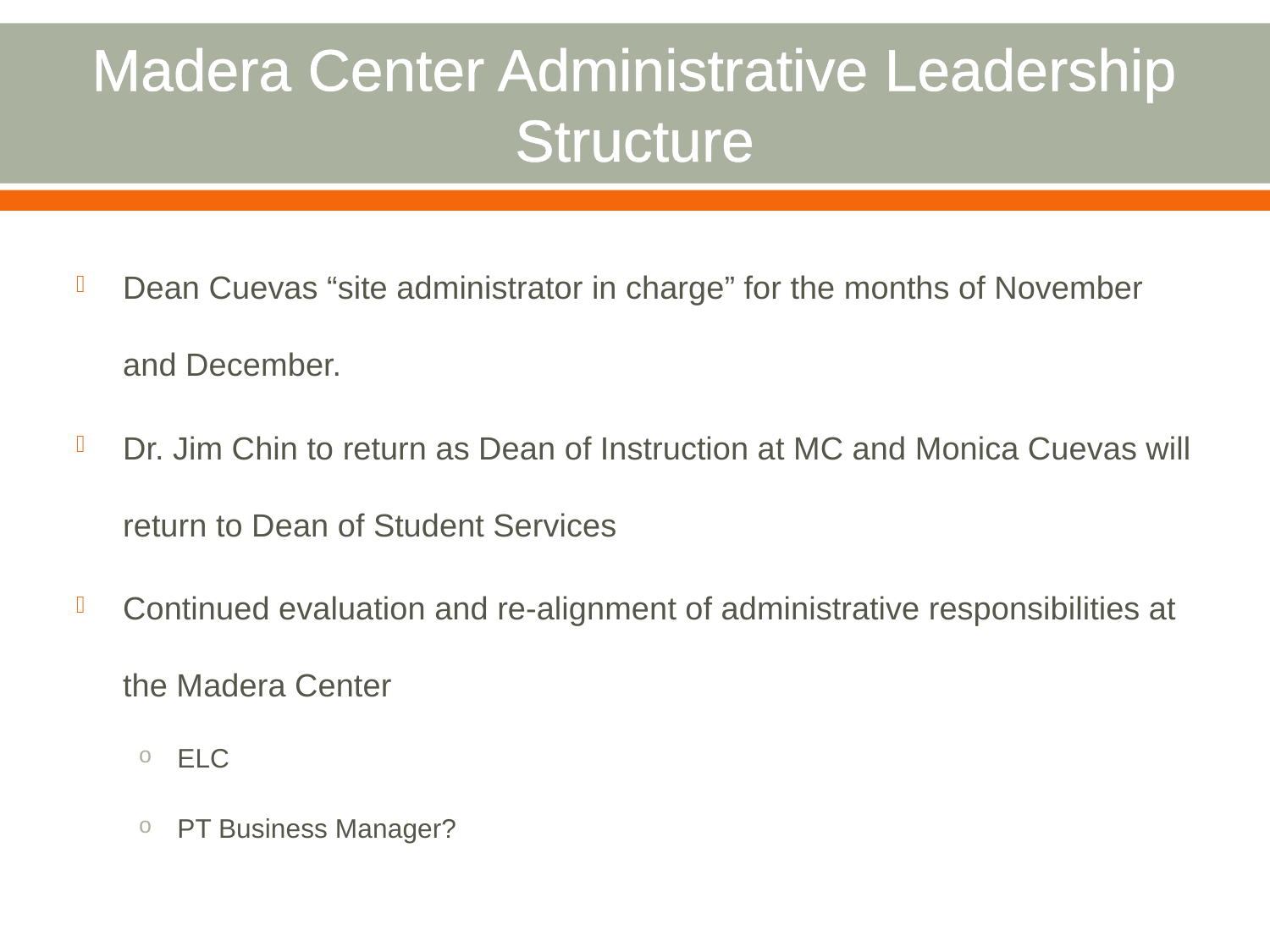

# Madera Center Administrative Leadership Structure
Dean Cuevas “site administrator in charge” for the months of November and December.
Dr. Jim Chin to return as Dean of Instruction at MC and Monica Cuevas will return to Dean of Student Services
Continued evaluation and re-alignment of administrative responsibilities at the Madera Center
ELC
PT Business Manager?